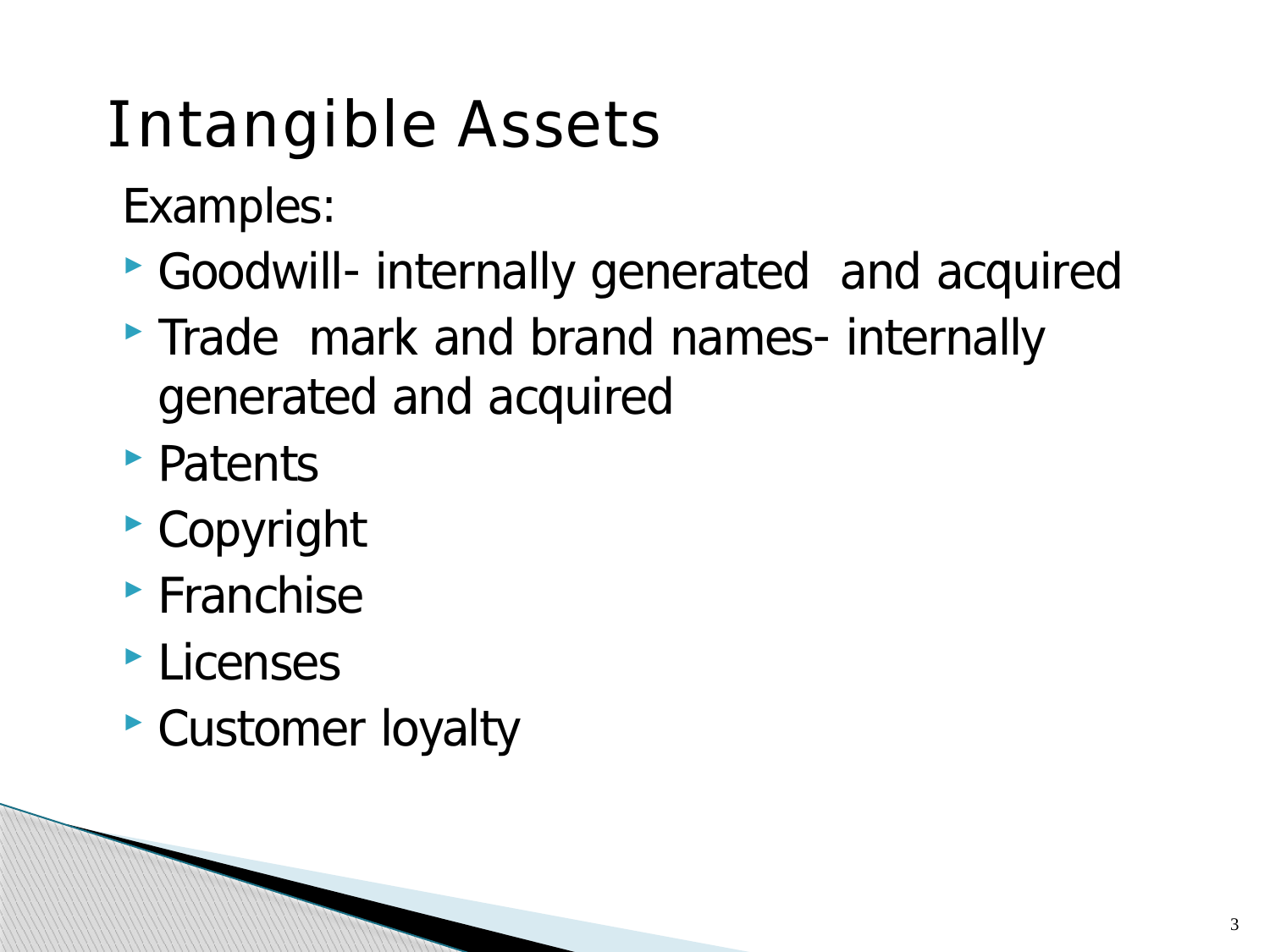

# Intangible Assets
Examples:
Goodwill- internally generated  and acquired
Trade  mark and brand names- internally generated and acquired
Patents
Copyright
Franchise
Licenses
Customer loyalty

3